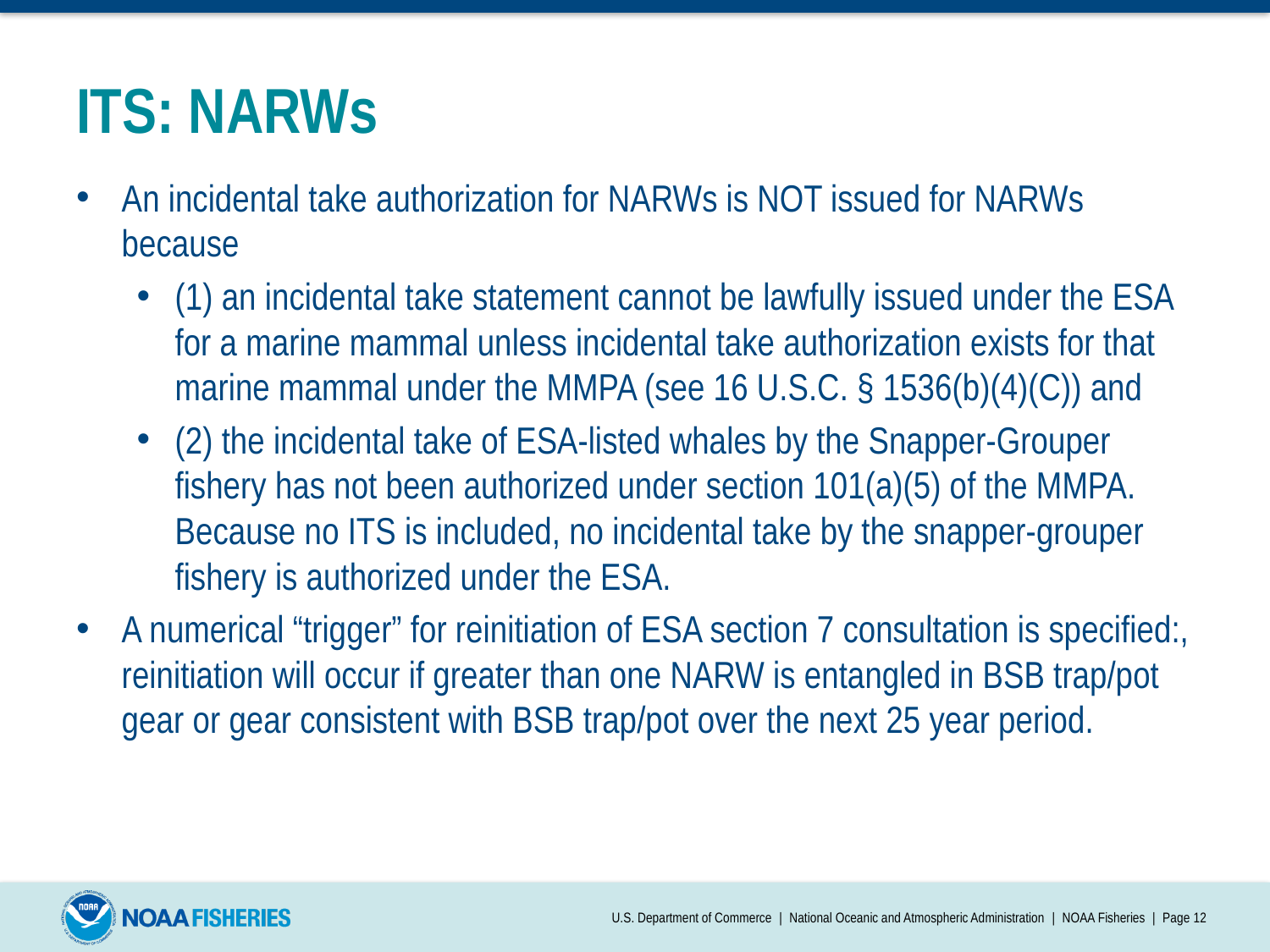

# ITS: NARWs
An incidental take authorization for NARWs is NOT issued for NARWs because
(1) an incidental take statement cannot be lawfully issued under the ESA for a marine mammal unless incidental take authorization exists for that marine mammal under the MMPA (see 16 U.S.C. § 1536(b)(4)(C)) and
(2) the incidental take of ESA-listed whales by the Snapper-Grouper fishery has not been authorized under section 101(a)(5) of the MMPA.  Because no ITS is included, no incidental take by the snapper-grouper fishery is authorized under the ESA.
A numerical “trigger” for reinitiation of ESA section 7 consultation is specified:, reinitiation will occur if greater than one NARW is entangled in BSB trap/pot gear or gear consistent with BSB trap/pot over the next 25 year period.
U.S. Department of Commerce | National Oceanic and Atmospheric Administration | NOAA Fisheries | Page 12